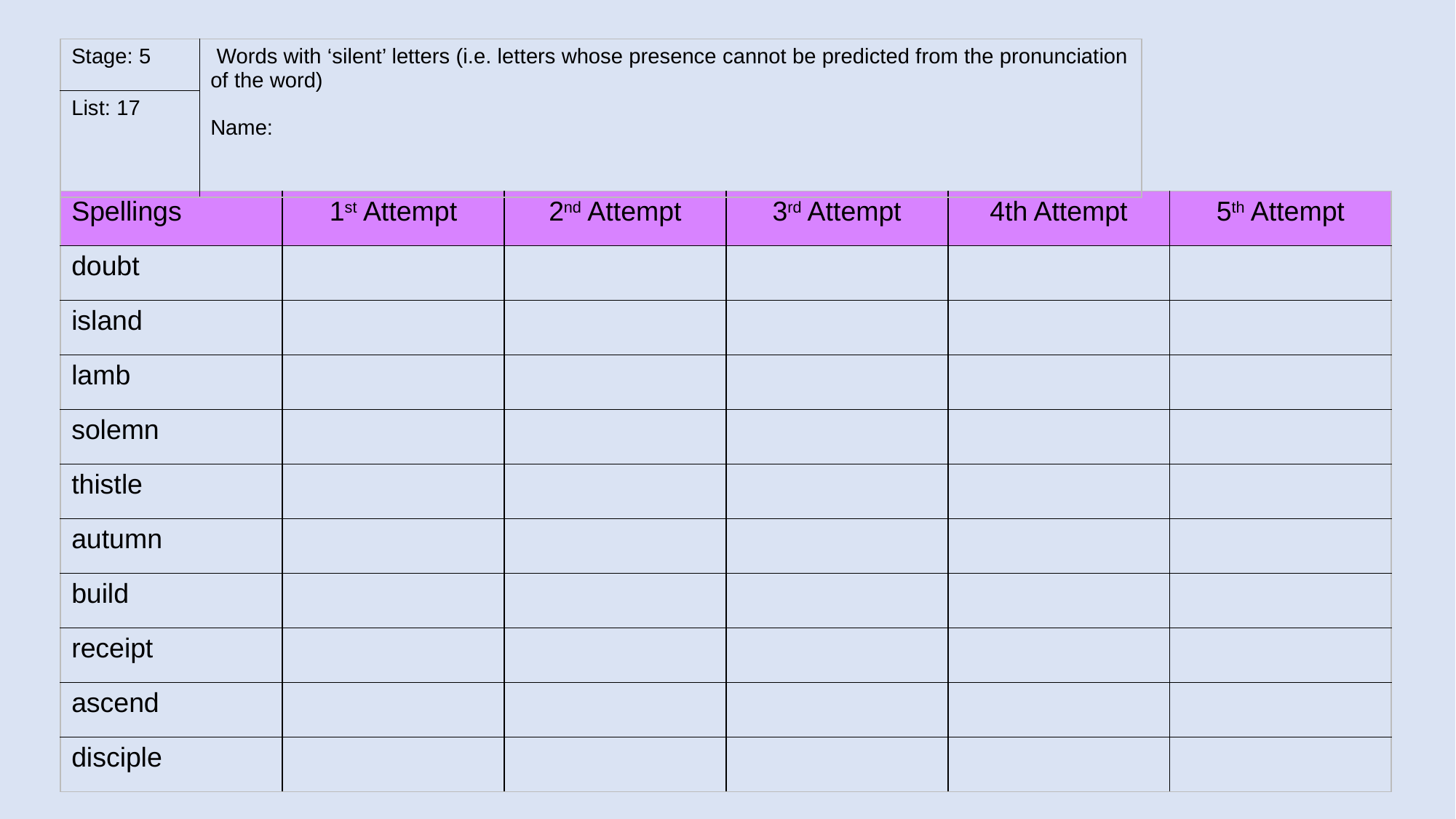

| Stage: 5 | Words with ‘silent’ letters (i.e. letters whose presence cannot be predicted from the pronunciation of the word) Name: |
| --- | --- |
| List: 17 |  |
| Spellings | 1st Attempt | 2nd Attempt | 3rd Attempt | 4th Attempt | 5th Attempt |
| --- | --- | --- | --- | --- | --- |
| doubt |  |  |  |  |  |
| island |  |  |  |  |  |
| lamb |  |  |  |  |  |
| solemn |  |  |  |  |  |
| thistle |  |  |  |  |  |
| autumn |  |  |  |  |  |
| build |  |  |  |  |  |
| receipt |  |  |  |  |  |
| ascend |  |  |  |  |  |
| disciple |  |  |  |  |  |